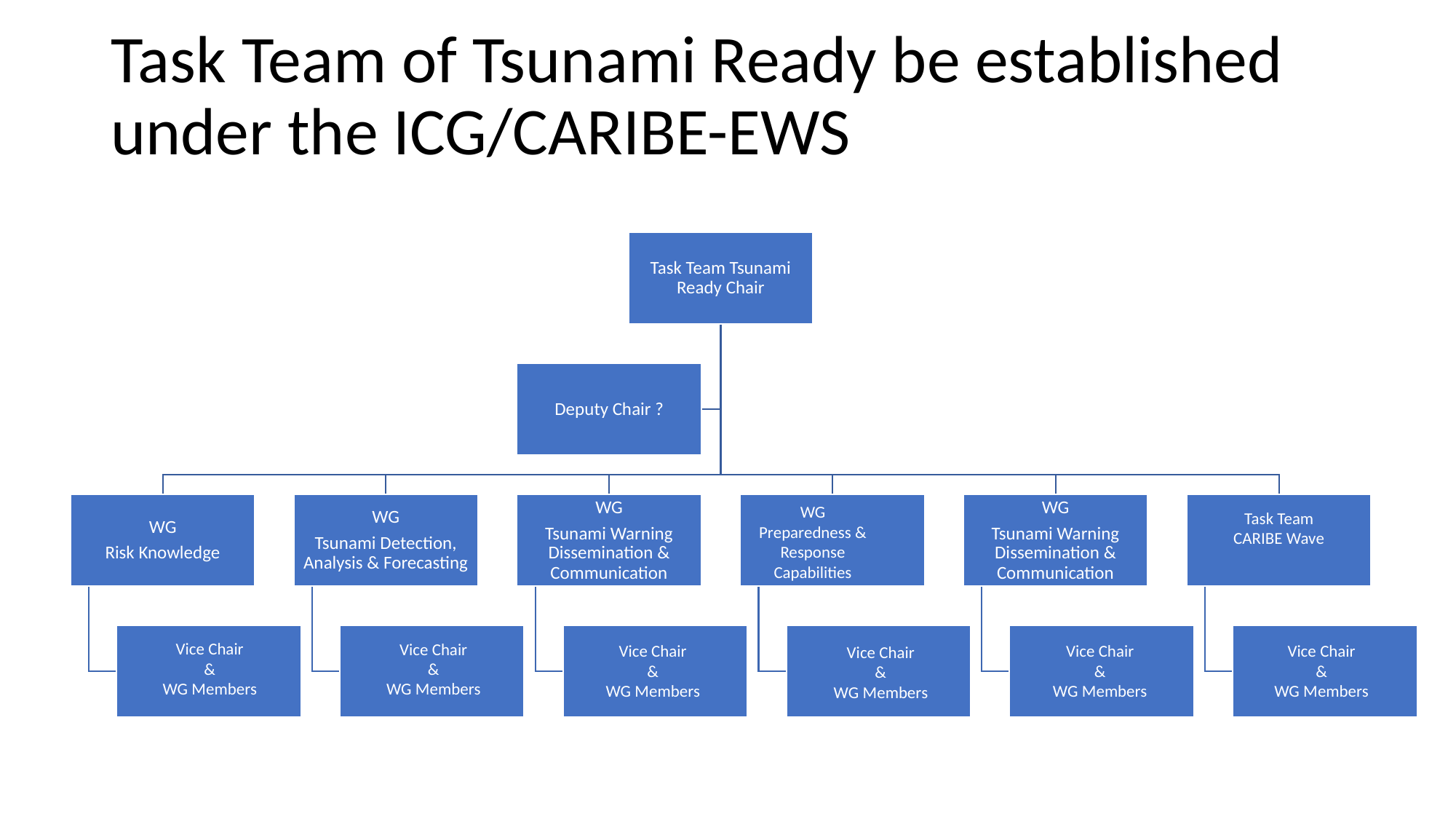

# Task Team of Tsunami Ready be established under the ICG/CARIBE-EWS
Task Team Tsunami Ready Chair
WG
Risk Knowledge

WG
Tsunami Detection, Analysis & Forecasting

WG
Tsunami Warning Dissemination & Communication

WG
Tsunami Warning Dissemination & Communication

Deputy Chair ?
WG
Preparedness & Response Capabilities
Task Team
CARIBE Wave
Vice Chair
&
WG Members
Vice Chair
&
WG Members
Vice Chair
&
WG Members
Vice Chair
&
WG Members
Vice Chair
&
WG Members
Vice Chair
&
WG Members